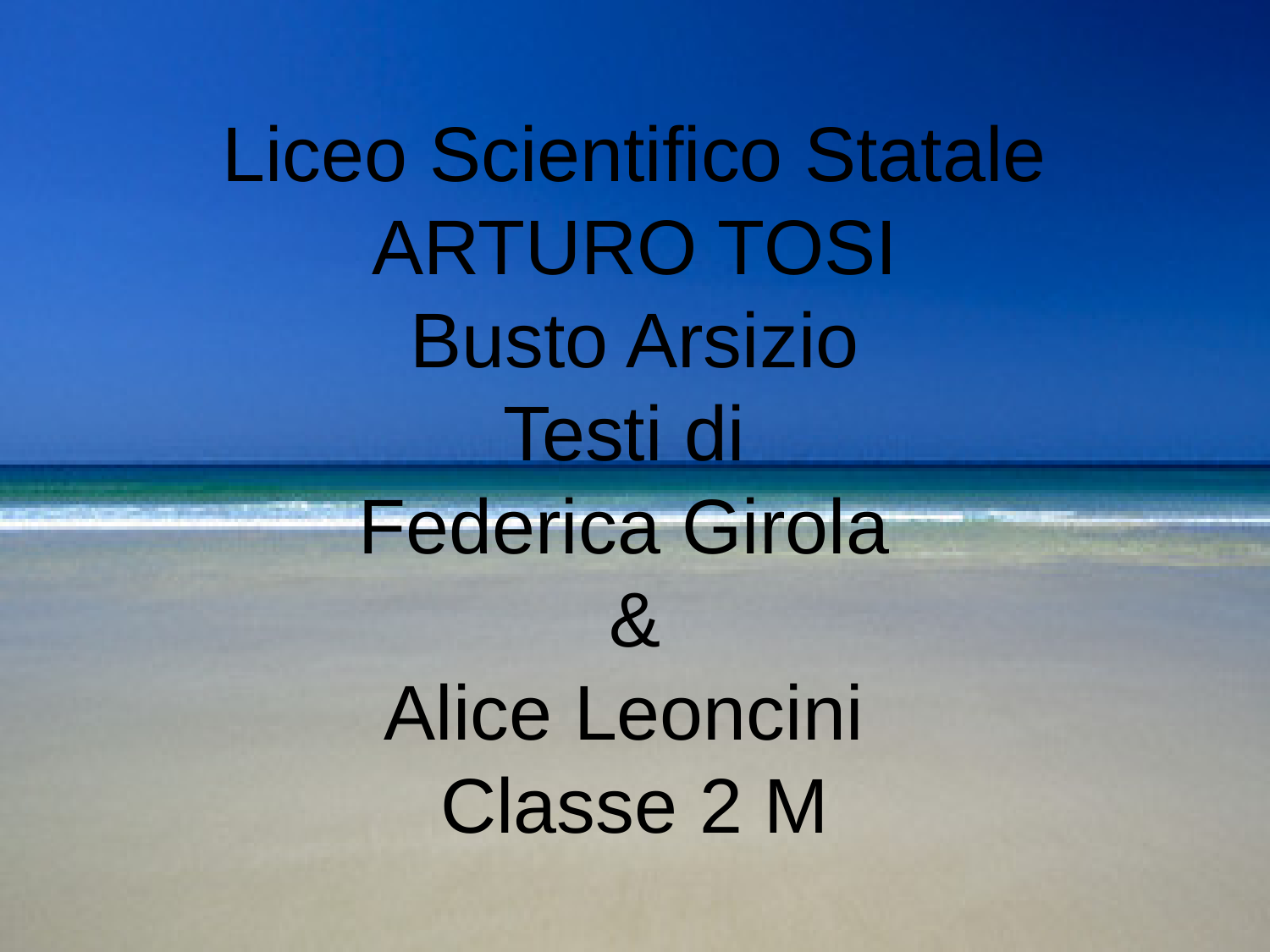

Liceo Scientifico Statale
ARTURO TOSI
Busto Arsizio
Testi di
Federica Girola
&
Alice Leoncini
Classe 2 M